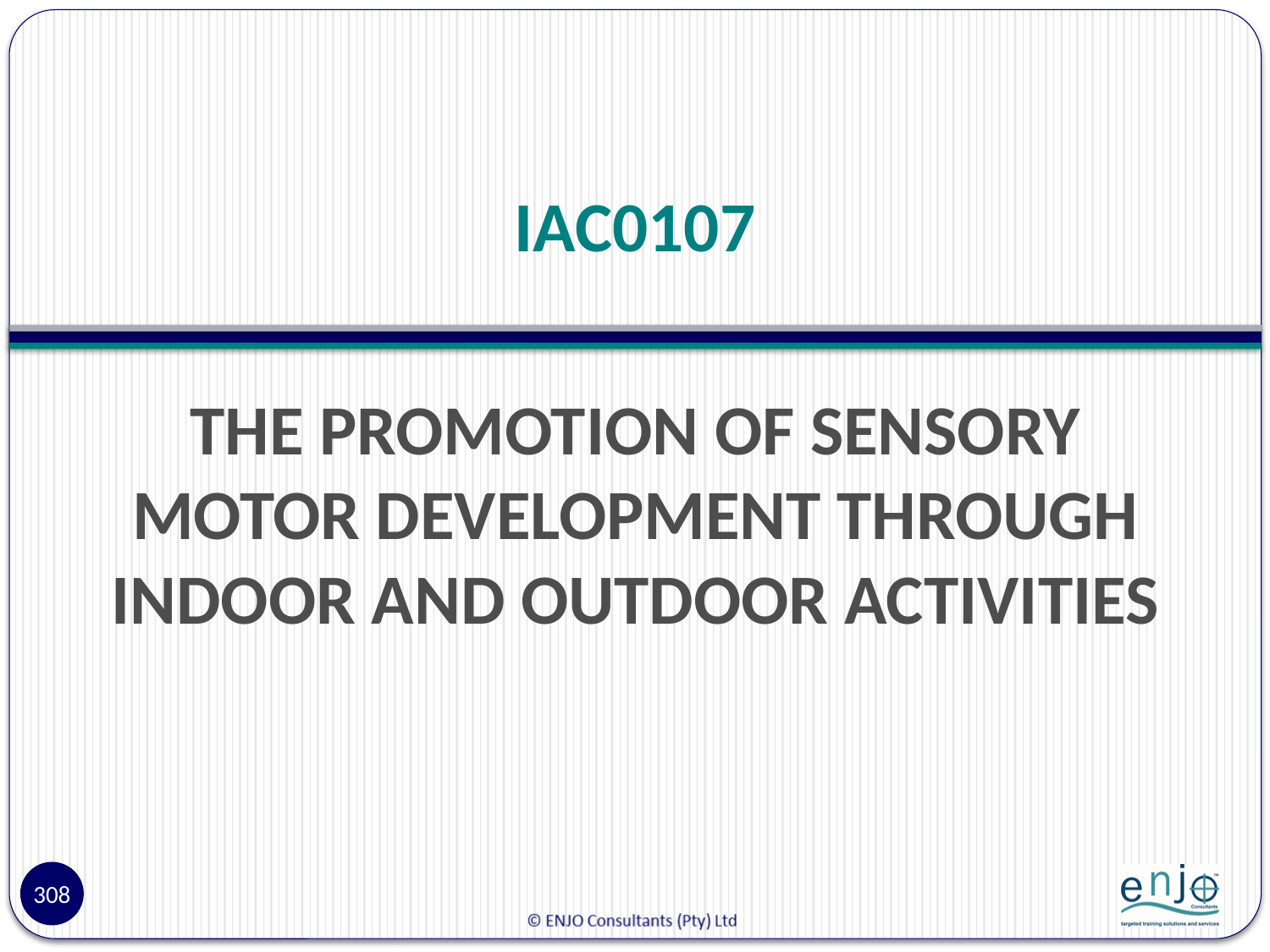

# IAC0107
THE PROMOTION OF SENSORY MOTOR DEVELOPMENT THROUGH INDOOR AND OUTDOOR ACTIVITIES

308